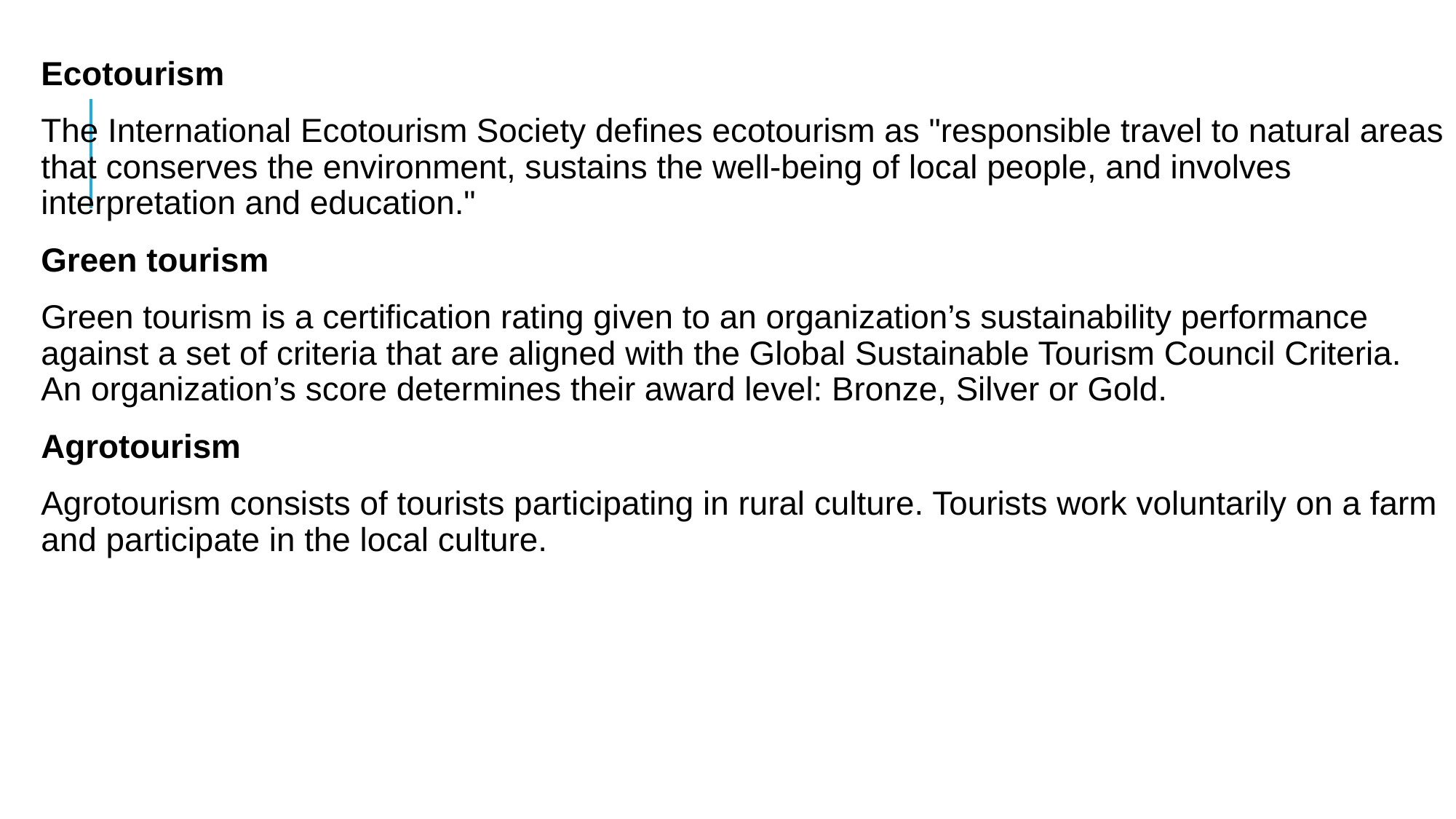

Ecotourism
The International Ecotourism Society defines ecotourism as "responsible travel to natural areas that conserves the environment, sustains the well-being of local people, and involves interpretation and education."
Green tourism
Green tourism is a certification rating given to an organization’s sustainability performance against a set of criteria that are aligned with the Global Sustainable Tourism Council Criteria. An organization’s score determines their award level: Bronze, Silver or Gold.
Agrotourism
Agrotourism consists of tourists participating in rural culture. Tourists work voluntarily on a farm and participate in the local culture.

#